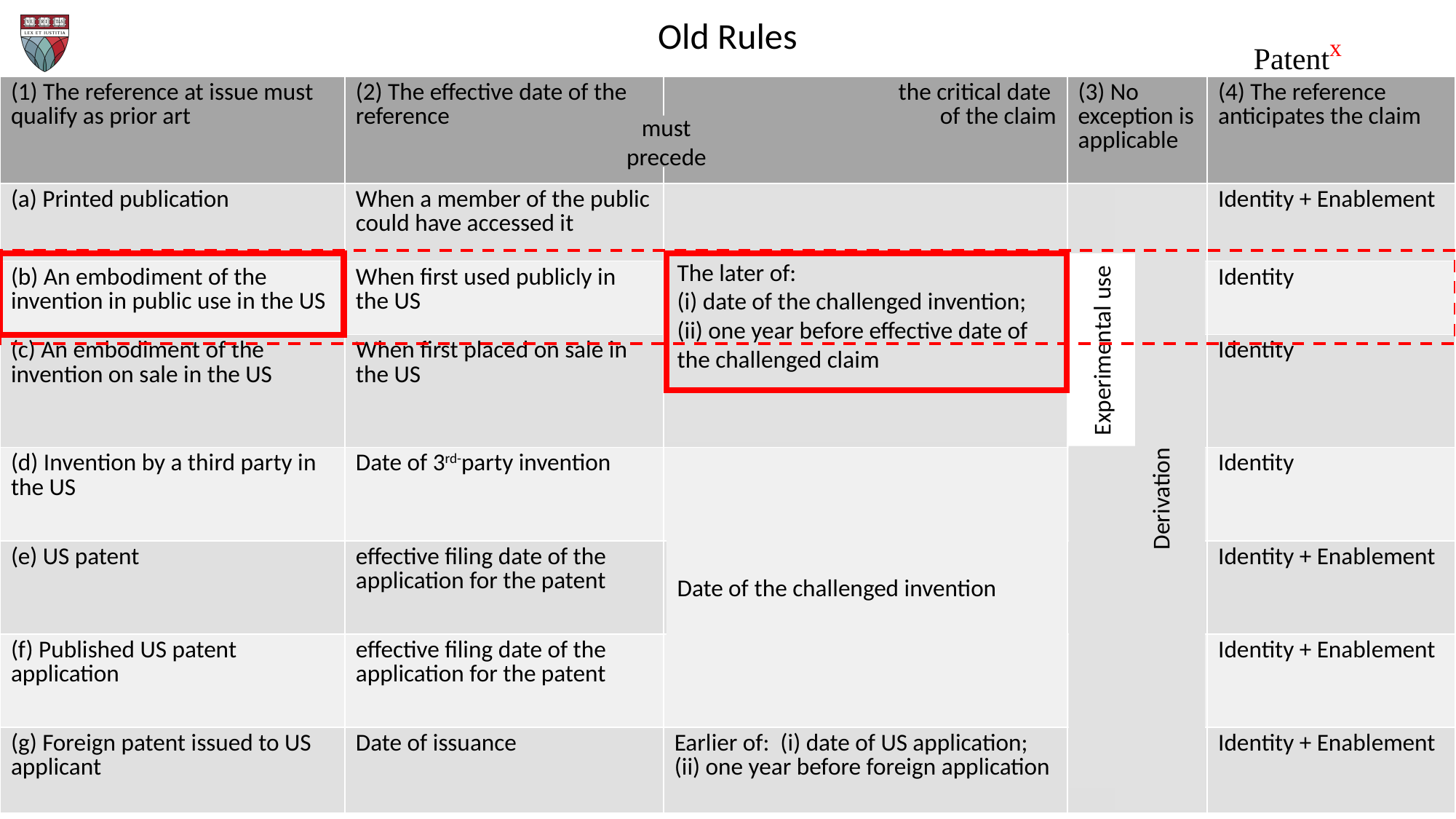

# Old Rules
| (1) The reference at issue must qualify as prior art | (2) The effective date of the reference | the critical date of the claim | (3) No exception is applicable | (4) The reference anticipates the claim |
| --- | --- | --- | --- | --- |
| (a) Printed publication | When a member of the public could have accessed it |  |  | Identity + Enablement |
| (b) An embodiment of the invention in public use in the US | When first used publicly in the US |  |  | Identity |
| (c) An embodiment of the invention on sale in the US | When first placed on sale in the US |  |  | Identity |
| (d) Invention by a third party in the US | Date of 3rd-party invention |  |  | Identity |
| (e) US patent | effective filing date of the application for the patent |  |  | Identity + Enablement |
| (f) Published US patent application | effective filing date of the application for the patent |  |  | Identity + Enablement |
| (g) Foreign patent issued to US applicant | Date of issuance | Earlier of: (i) date of US application; (ii) one year before foreign application |  | Identity + Enablement |
must precede
The later of:
(i) date of the challenged invention; (ii) one year before effective date of the challenged claim

Experimental use

Date of the challenged invention
Derivation